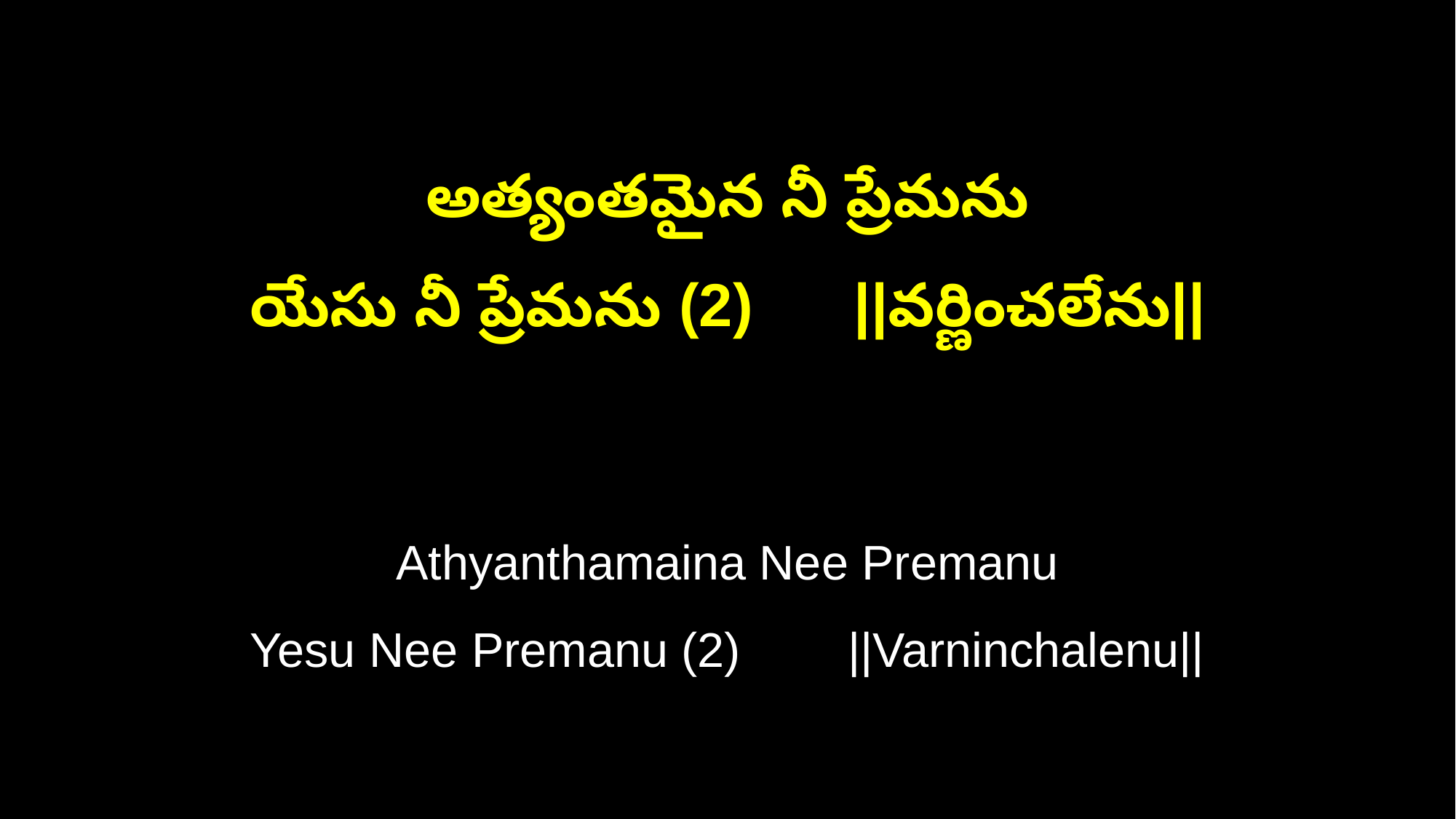

అత్యంతమైన నీ ప్రేమను
యేసు నీ ప్రేమను (2)      ||వర్ణించలేను||
Athyanthamaina Nee Premanu
Yesu Nee Premanu (2)        ||Varninchalenu||